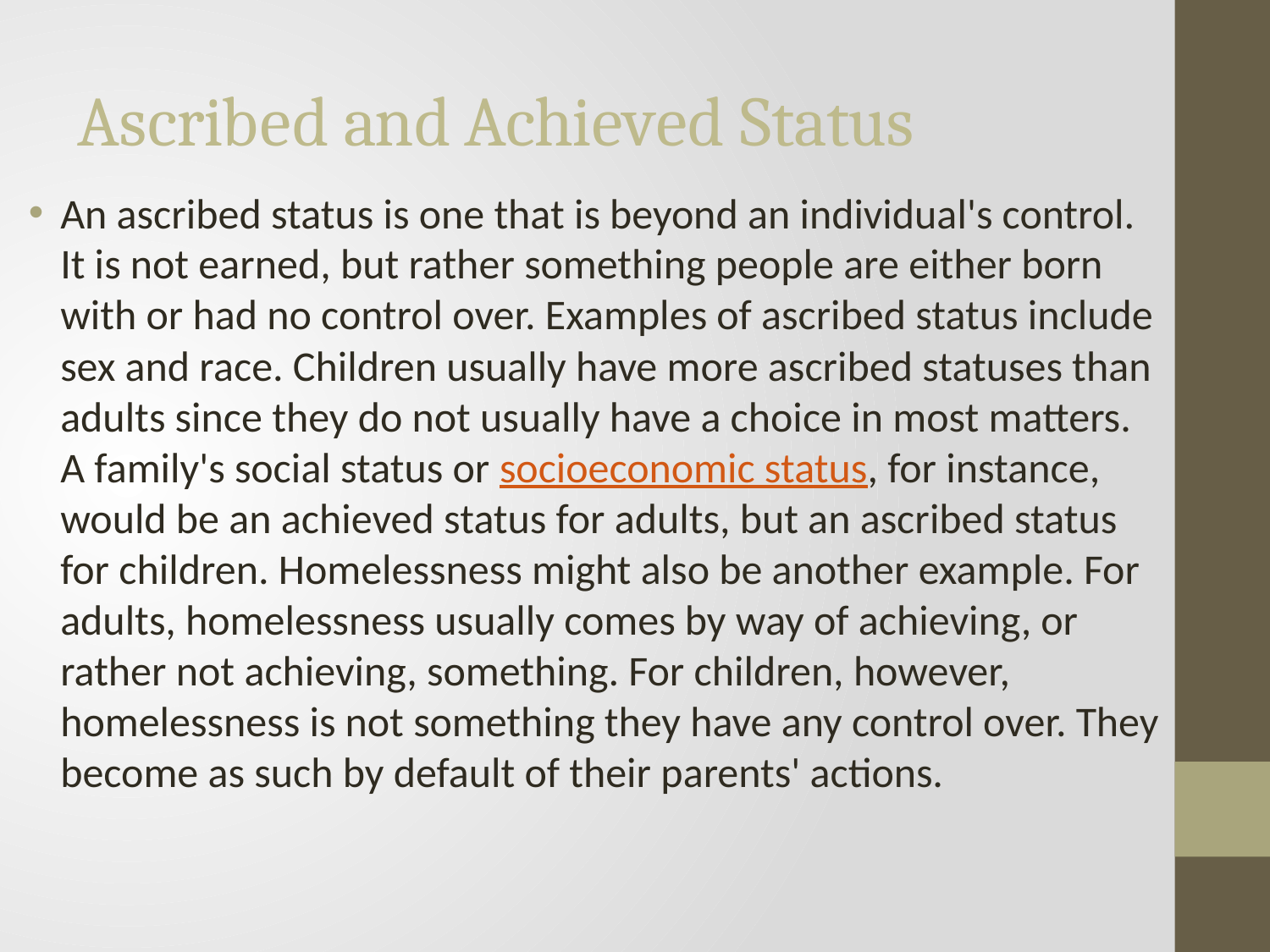

# Ascribed and Achieved Status
An ascribed status is one that is beyond an individual's control. It is not earned, but rather something people are either born with or had no control over. Examples of ascribed status include sex and race. Children usually have more ascribed statuses than adults since they do not usually have a choice in most matters. A family's social status or socioeconomic status, for instance, would be an achieved status for adults, but an ascribed status for children. Homelessness might also be another example. For adults, homelessness usually comes by way of achieving, or rather not achieving, something. For children, however, homelessness is not something they have any control over. They become as such by default of their parents' actions.